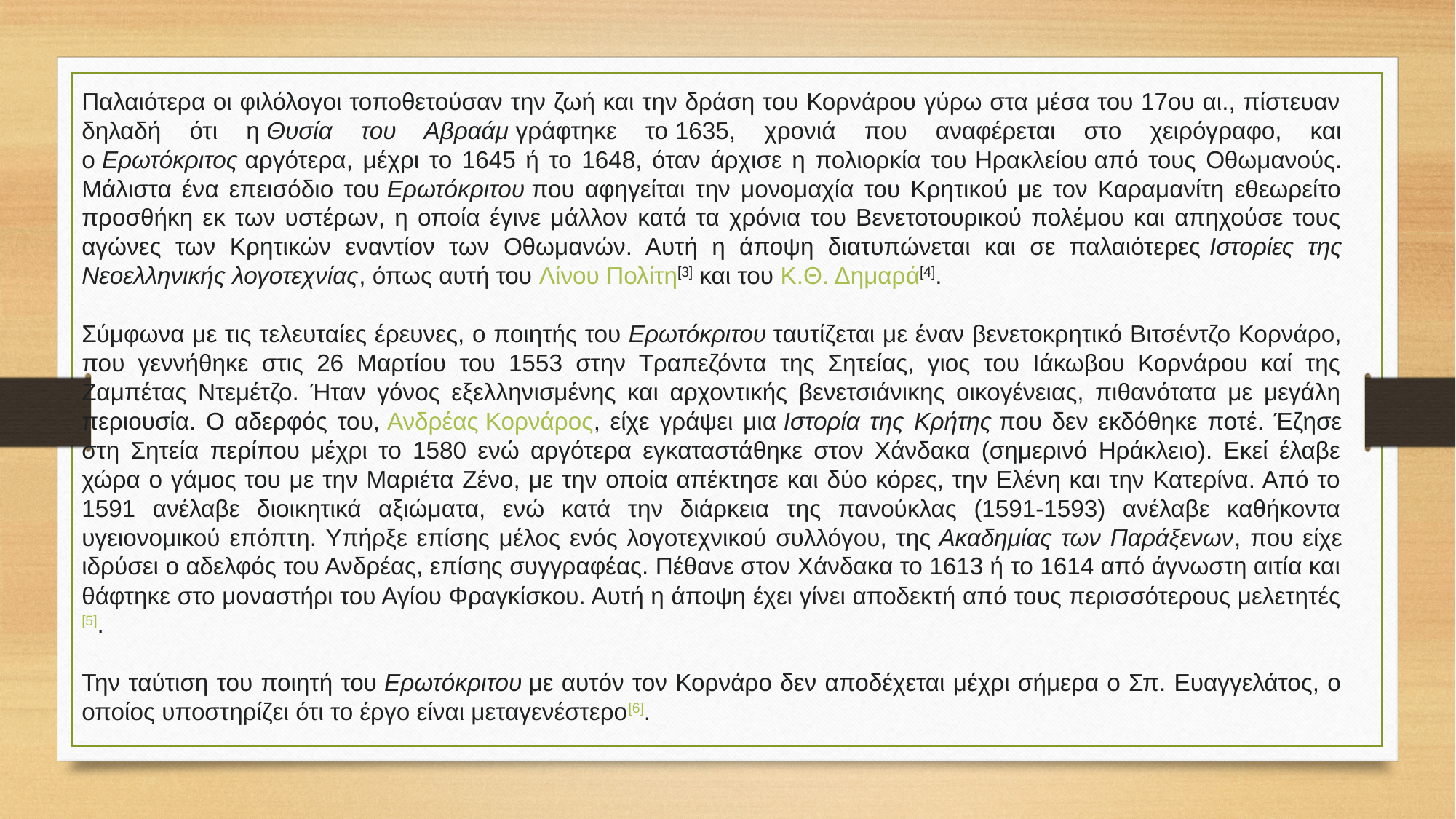

Παλαιότερα οι φιλόλογοι τοποθετούσαν την ζωή και την δράση του Κορνάρου γύρω στα μέσα του 17ου αι., πίστευαν δηλαδή ότι η Θυσία του Αβραάμ γράφτηκε το 1635, χρονιά που αναφέρεται στο χειρόγραφο, και ο Ερωτόκριτος αργότερα, μέχρι το 1645 ή το 1648, όταν άρχισε η πολιορκία του Ηρακλείου από τους Οθωμανούς. Μάλιστα ένα επεισόδιο του Ερωτόκριτου που αφηγείται την μονομαχία του Κρητικού με τον Καραμανίτη εθεωρείτο προσθήκη εκ των υστέρων, η οποία έγινε μάλλον κατά τα χρόνια του Βενετοτουρικού πολέμου και απηχούσε τους αγώνες των Κρητικών εναντίον των Οθωμανών. Αυτή η άποψη διατυπώνεται και σε παλαιότερες Ιστορίες της Νεοελληνικής λογοτεχνίας, όπως αυτή του Λίνου Πολίτη[3] και του Κ.Θ. Δημαρά[4].

Σύμφωνα με τις τελευταίες έρευνες, ο ποιητής του Ερωτόκριτου ταυτίζεται με έναν βενετοκρητικό Βιτσέντζο Κορνάρο, που γεννήθηκε στις 26 Μαρτίου του 1553 στην Τραπεζόντα της Σητείας, γιος του Ιάκωβου Κορνάρου καί της Ζαμπέτας Ντεμέτζο. Ήταν γόνος εξελληνισμένης και αρχοντικής βενετσιάνικης οικογένειας, πιθανότατα με μεγάλη περιουσία. Ο αδερφός του, Ανδρέας Κορνάρος, είχε γράψει μια Ιστορία της Κρήτης που δεν εκδόθηκε ποτέ. Έζησε στη Σητεία περίπου μέχρι το 1580 ενώ αργότερα εγκαταστάθηκε στον Χάνδακα (σημερινό Ηράκλειο). Εκεί έλαβε χώρα ο γάμος του με την Μαριέτα Ζένο, με την οποία απέκτησε και δύο κόρες, την Ελένη και την Κατερίνα. Από το 1591 ανέλαβε διοικητικά αξιώματα, ενώ κατά την διάρκεια της πανούκλας (1591-1593) ανέλαβε καθήκοντα υγειονομικού επόπτη. Υπήρξε επίσης μέλος ενός λογοτεχνικού συλλόγου, της Ακαδημίας των Παράξενων, που είχε ιδρύσει ο αδελφός του Ανδρέας, επίσης συγγραφέας. Πέθανε στον Χάνδακα το 1613 ή το 1614 από άγνωστη αιτία και θάφτηκε στο μοναστήρι του Αγίου Φραγκίσκου. Αυτή η άποψη έχει γίνει αποδεκτή από τους περισσότερους μελετητές[5].

Την ταύτιση του ποιητή του Ερωτόκριτου με αυτόν τον Κορνάρο δεν αποδέχεται μέχρι σήμερα ο Σπ. Ευαγγελάτος, ο οποίος υποστηρίζει ότι το έργο είναι μεταγενέστερο[6].